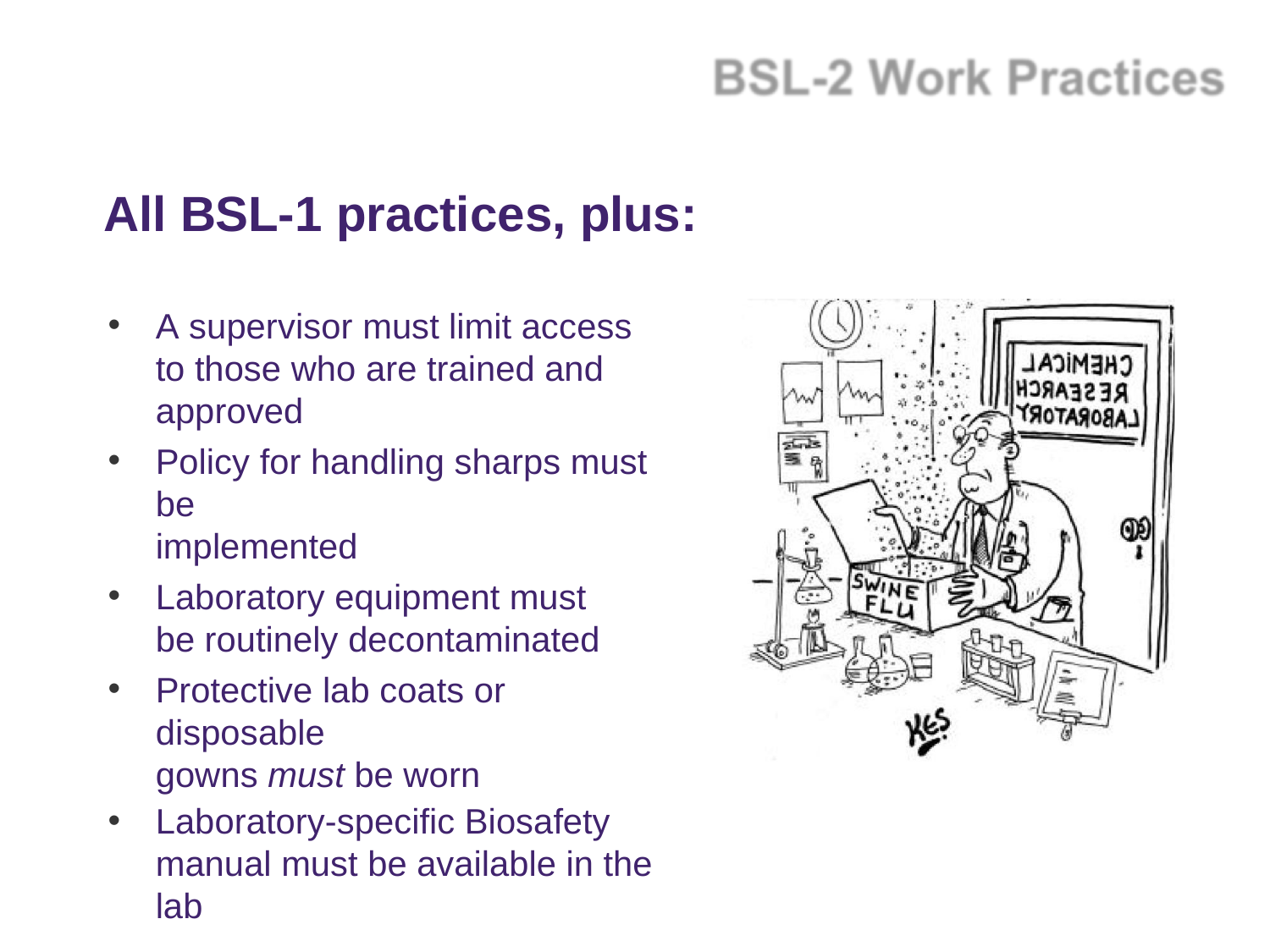

#
All BSL-1 practices, plus:

A supervisor must limit access to those who are trained and approved
Policy for handling sharps must be
implemented
Laboratory equipment must be routinely decontaminated
Protective lab coats or disposable
gowns must be worn
Laboratory-specific Biosafety manual must be available in the lab